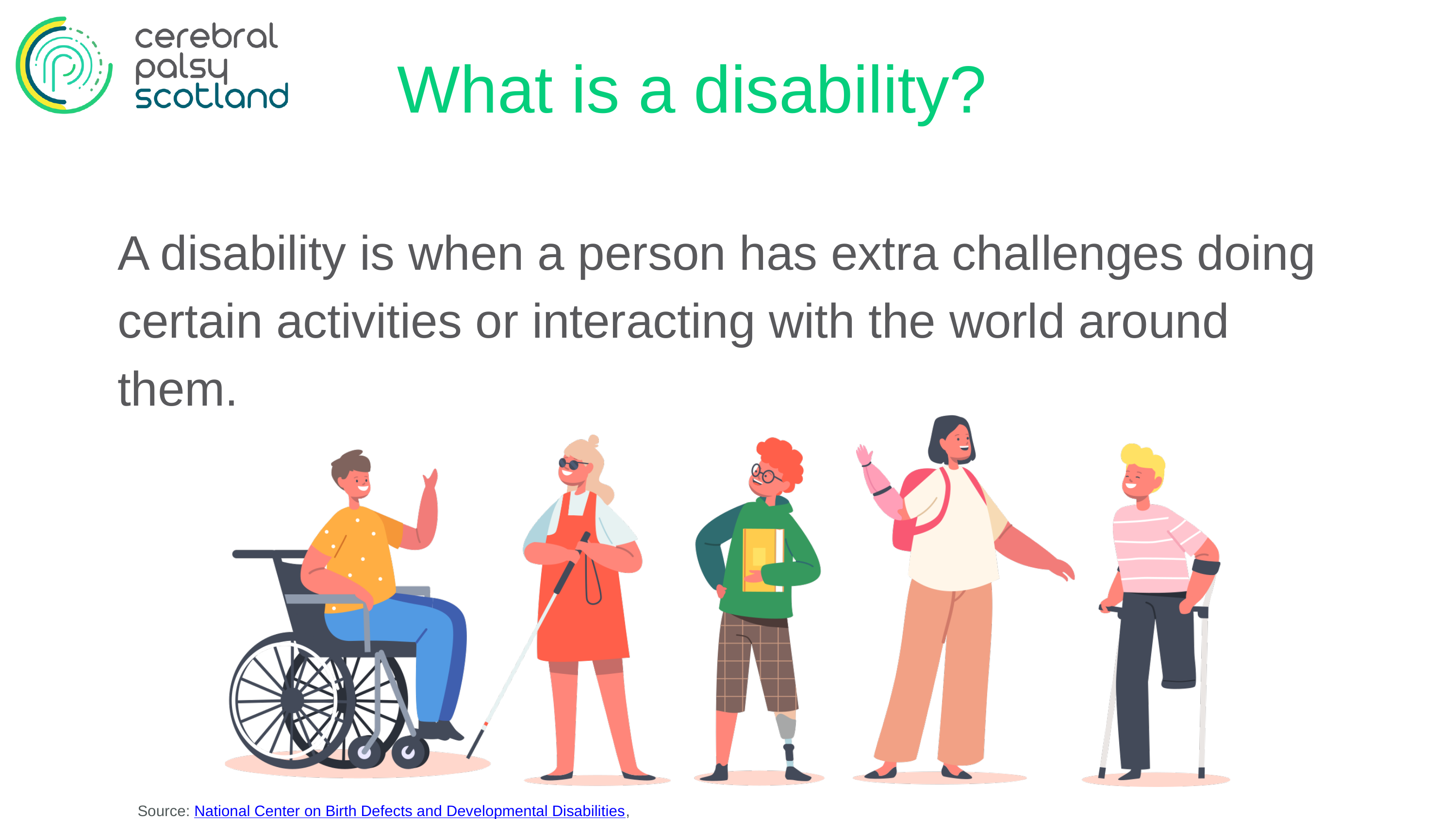

What is a disability?
A disability is when a person has extra challenges doing certain activities or interacting with the world around them.

Source: National Center on Birth Defects and Developmental Disabilities, Centers for Disease Control and Prevention